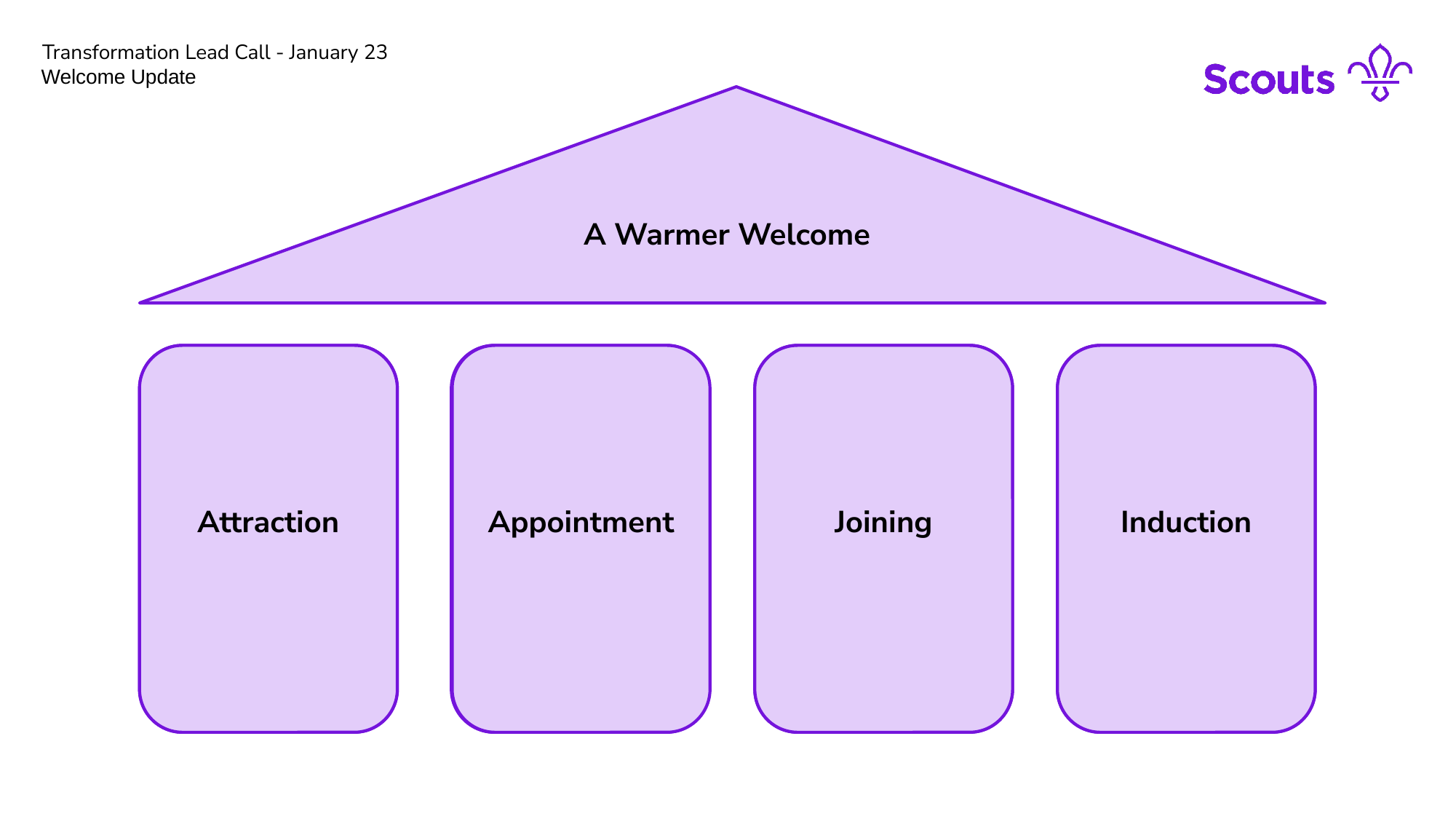

# Transformation Lead Call - January 23
Welcome Update

A Warmer Welcome
Attraction

A simple process to support attracting volunteers to opportunities

Attraction

Appointment

A self-service appointment process that makes volunteers feel welcomed and valued but also ensures that volunteers are appointed safely
Appointment

Joining

A transparent joining process by enabling new volunteers to have clarity of what is required of them through a simple and visually articulated journey

Joining

Induction

Making sure we provide a new volunteer with all the skills they need to undertake their role in a way that complements future learning
Induction